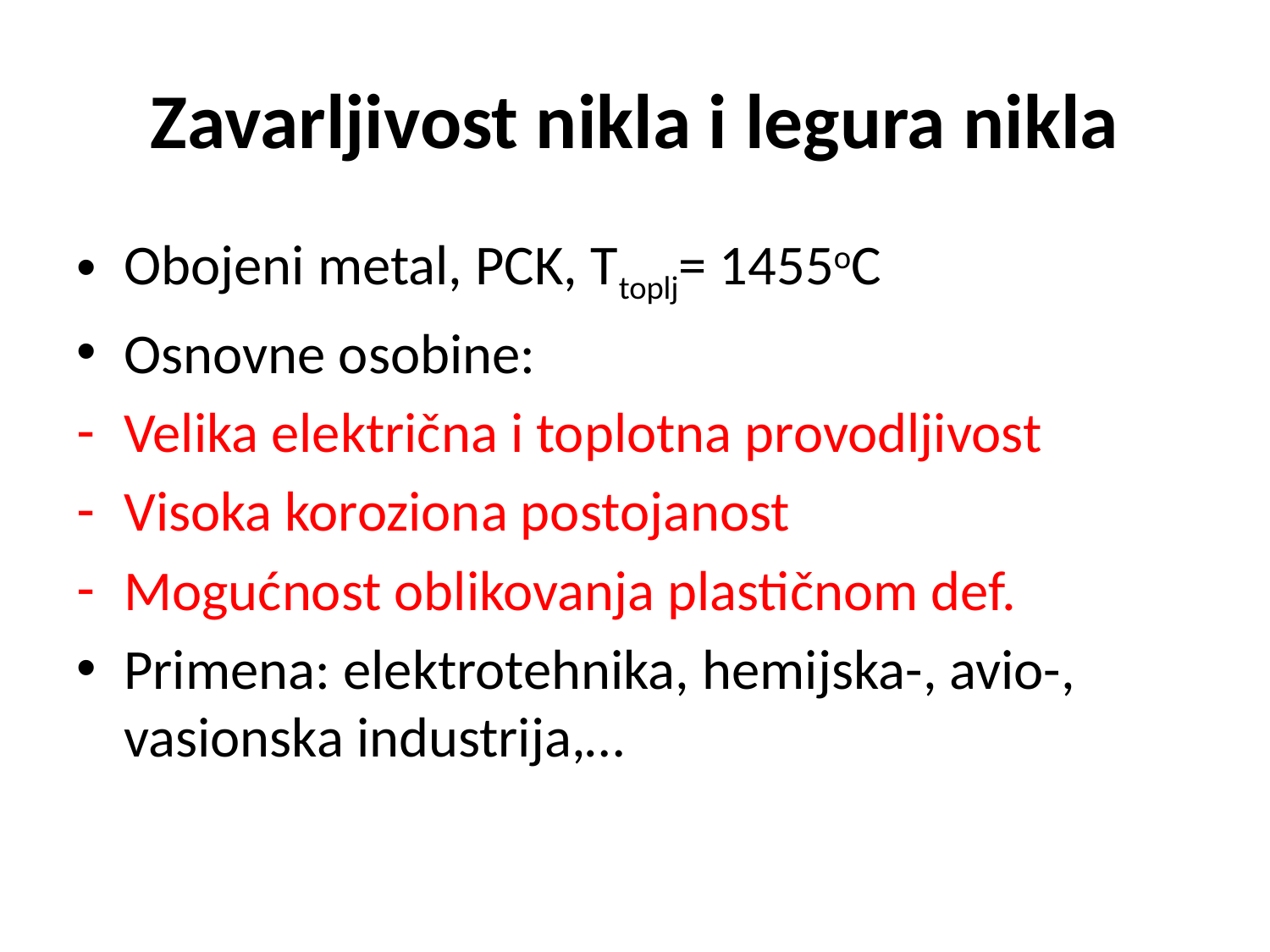

# Zavarljivost nikla i legura nikla
Obojeni metal, PCK, Ttoplj= 1455oC
Osnovne osobine:
Velika električna i toplotna provodljivost
Visoka koroziona postojanost
Mogućnost oblikovanja plastičnom def.
Primena: elektrotehnika, hemijska-, avio-, vasionska industrija,…